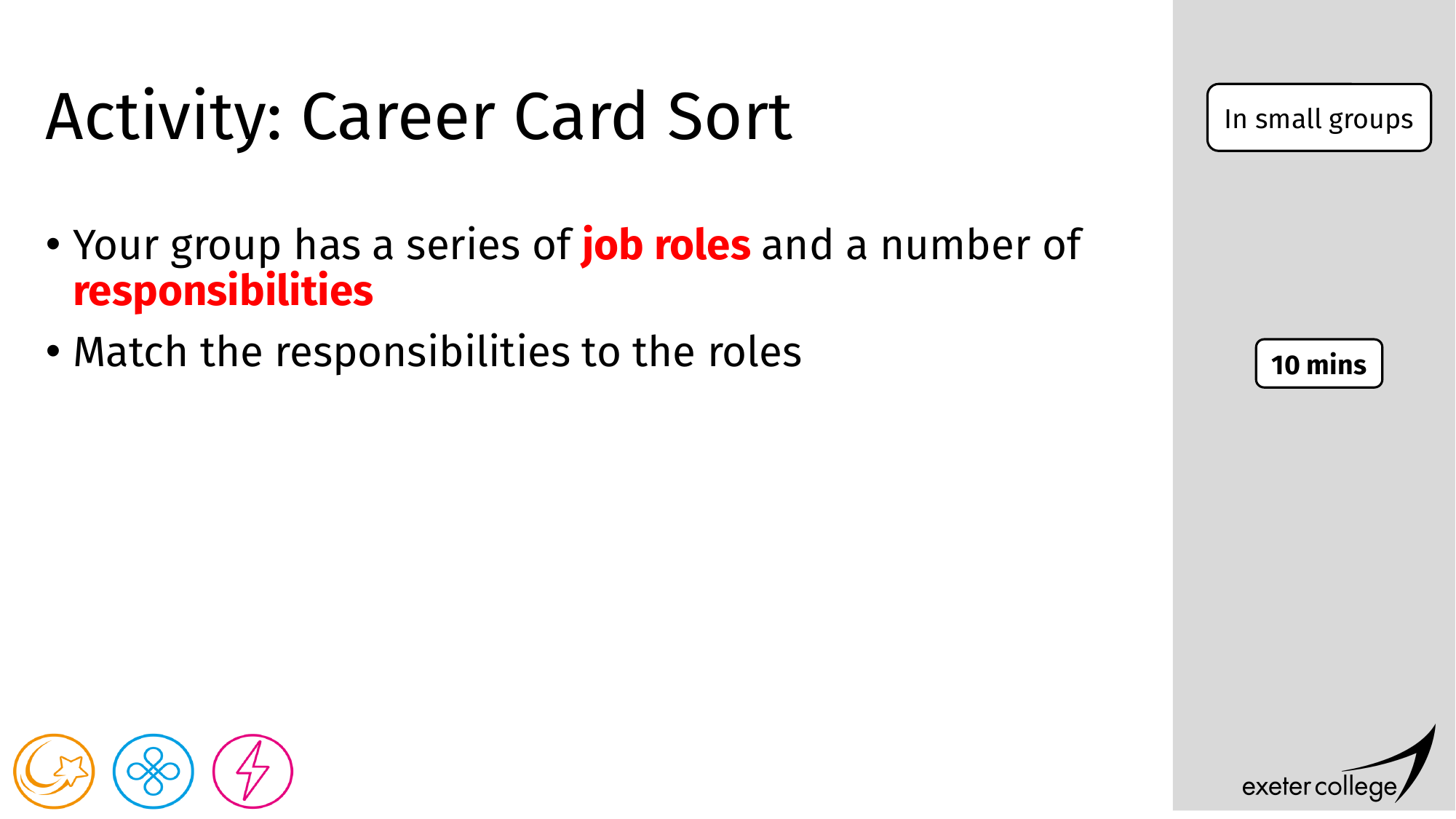

# Activity: Career Card Sort
In small groups
Your group has a series of job roles and a number of responsibilities
Match the responsibilities to the roles

10 mins